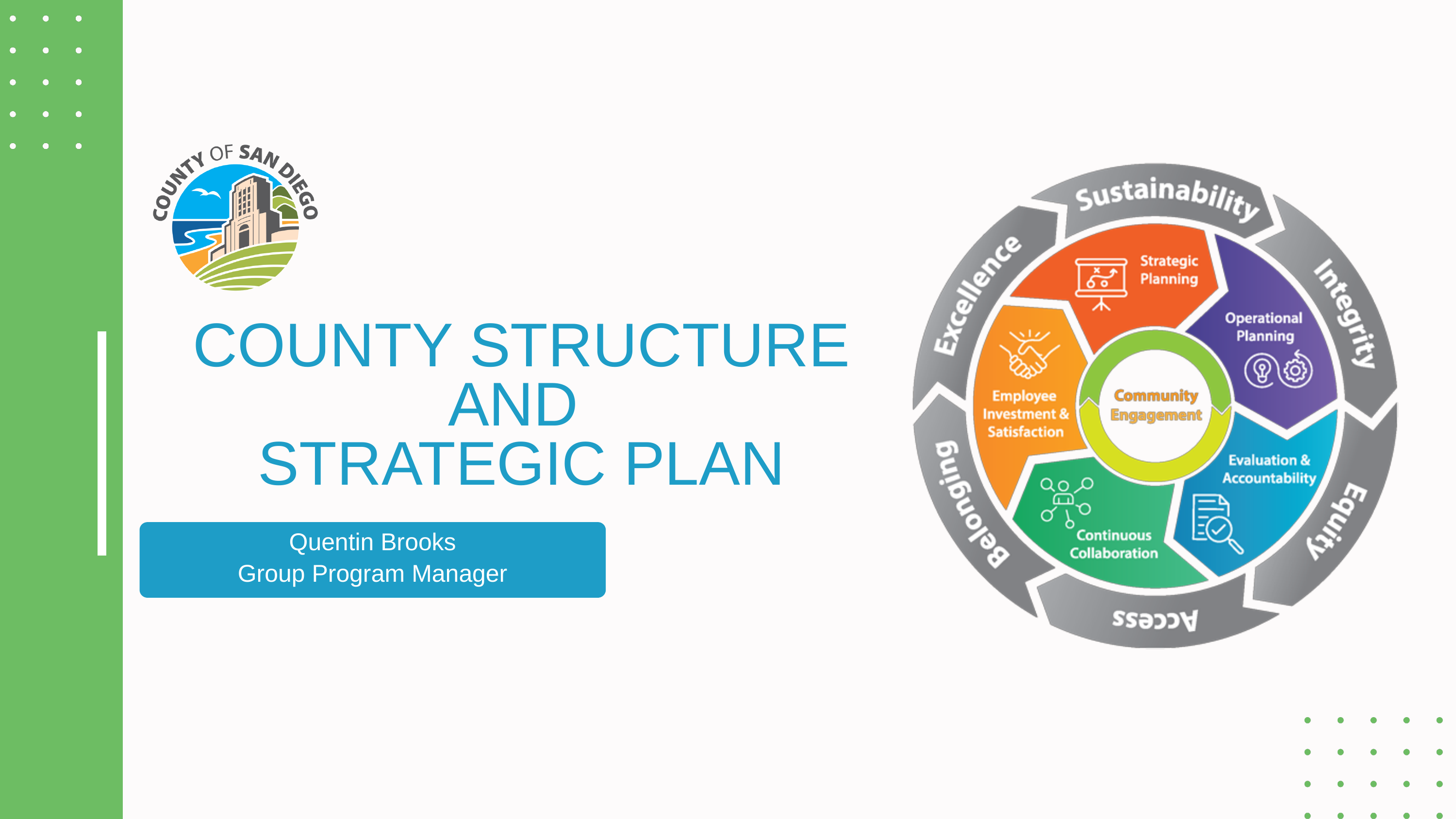

COUNTY STRUCTURE AND
STRATEGIC PLAN

Quentin Brooks
Group Program Manager